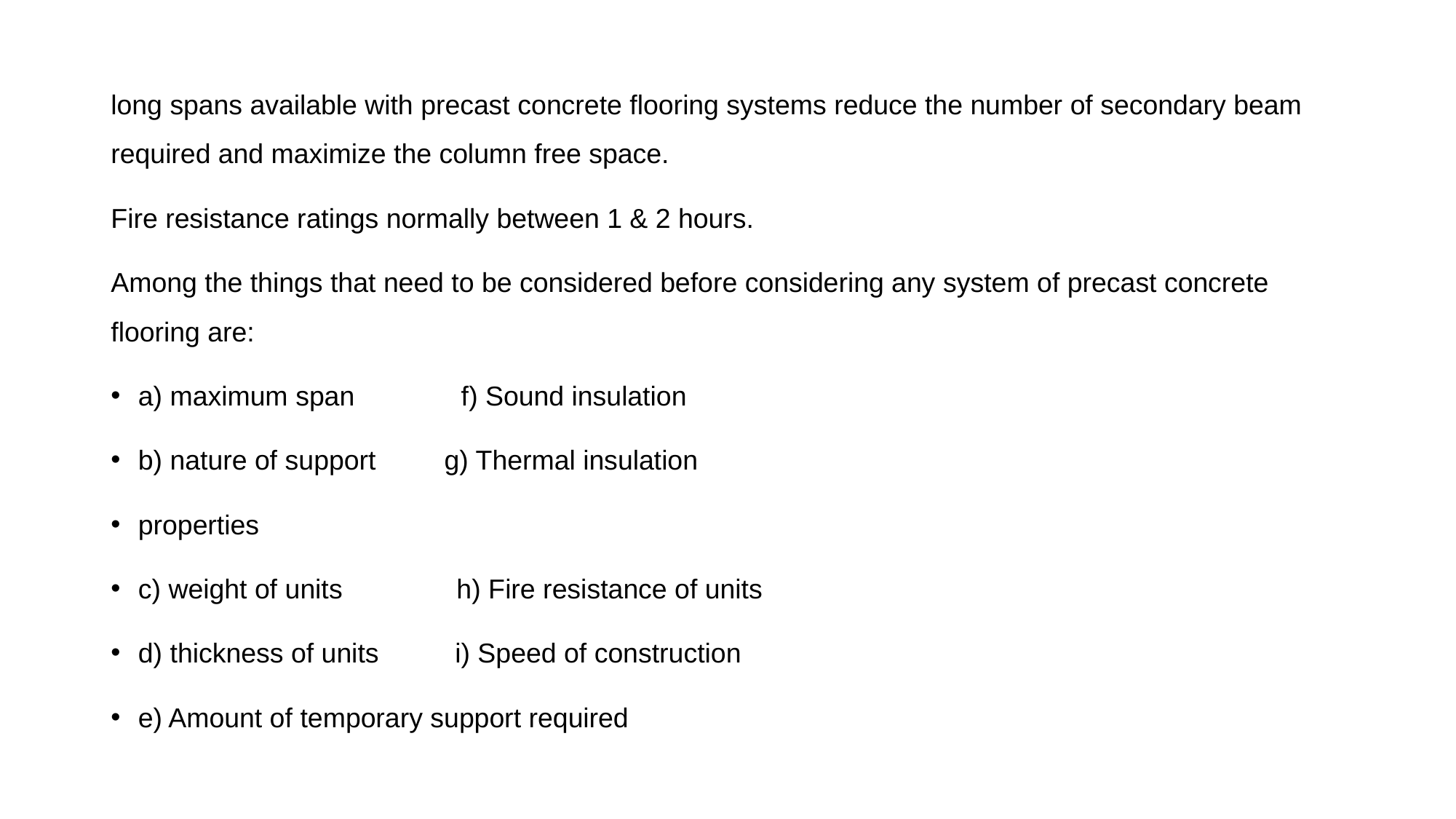

long spans available with precast concrete flooring systems reduce the number of secondary beam required and maximize the column free space.
Fire resistance ratings normally between 1 & 2 hours.
Among the things that need to be considered before considering any system of precast concrete flooring are:
a) maximum span              f) Sound insulation
b) nature of support         g) Thermal insulation
properties
c) weight of units               h) Fire resistance of units
d) thickness of units          i) Speed of construction
e) Amount of temporary support required